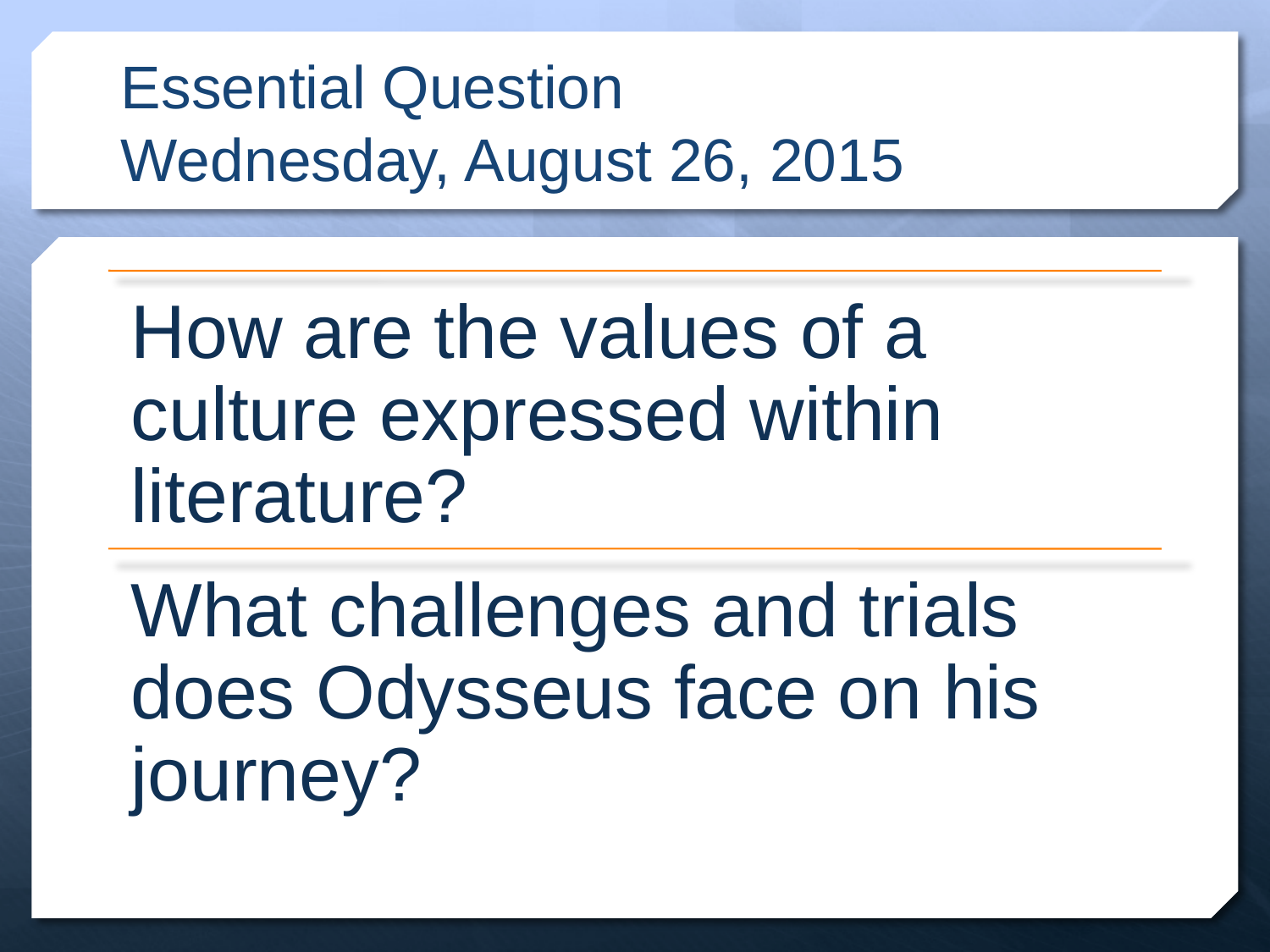

# Essential Question Wednesday, August 26, 2015
How are the values of a culture expressed within literature?
What challenges and trials does Odysseus face on his journey?